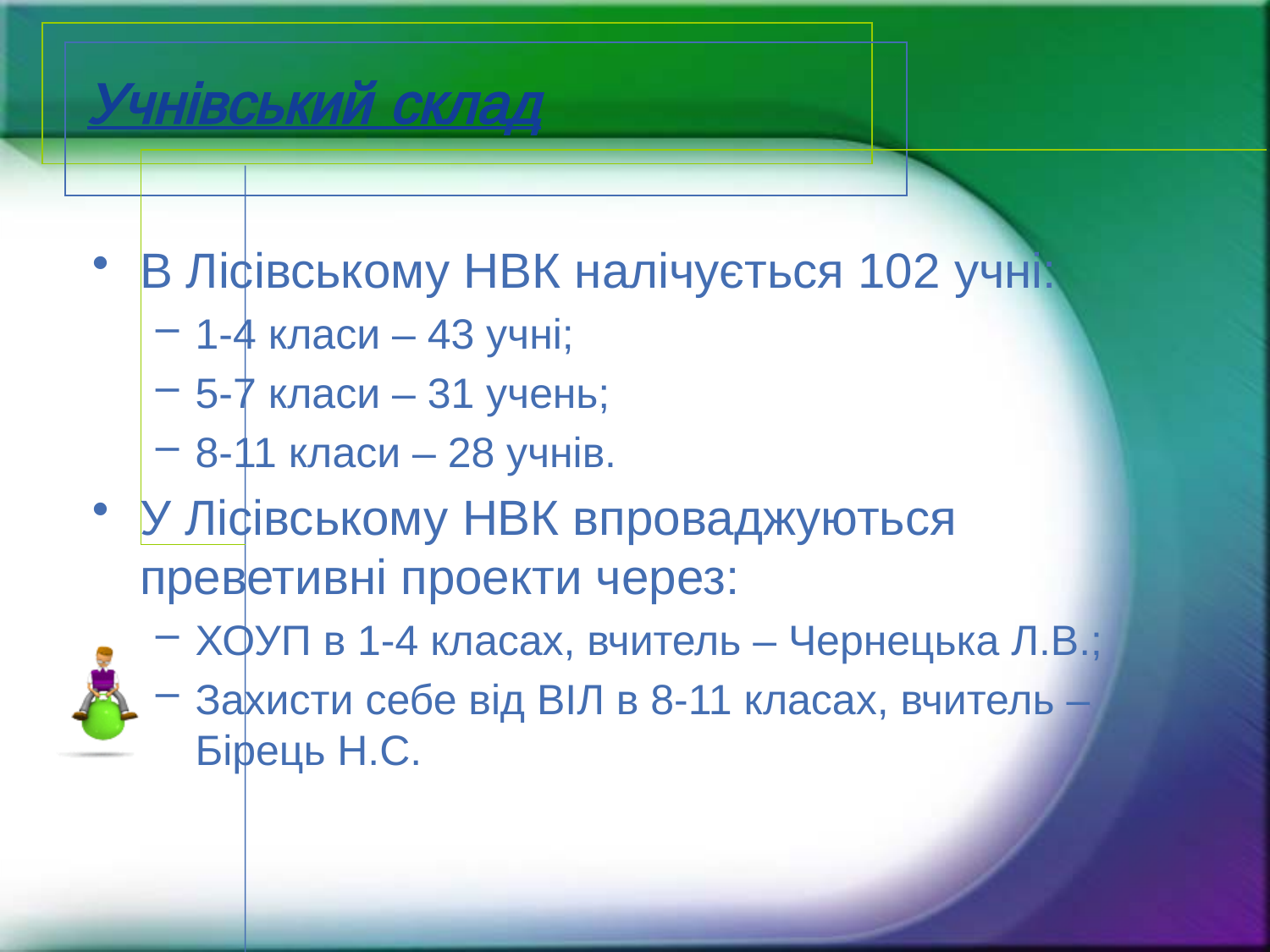

# Учнівський склад
В Лісівському НВК налічується 102 учні:
1-4 класи – 43 учні;
5-7 класи – 31 учень;
8-11 класи – 28 учнів.
У Лісівському НВК впроваджуються преветивні проекти через:
ХОУП в 1-4 класах, вчитель – Чернецька Л.В.;
Захисти себе від ВІЛ в 8-11 класах, вчитель – Бірець Н.С.